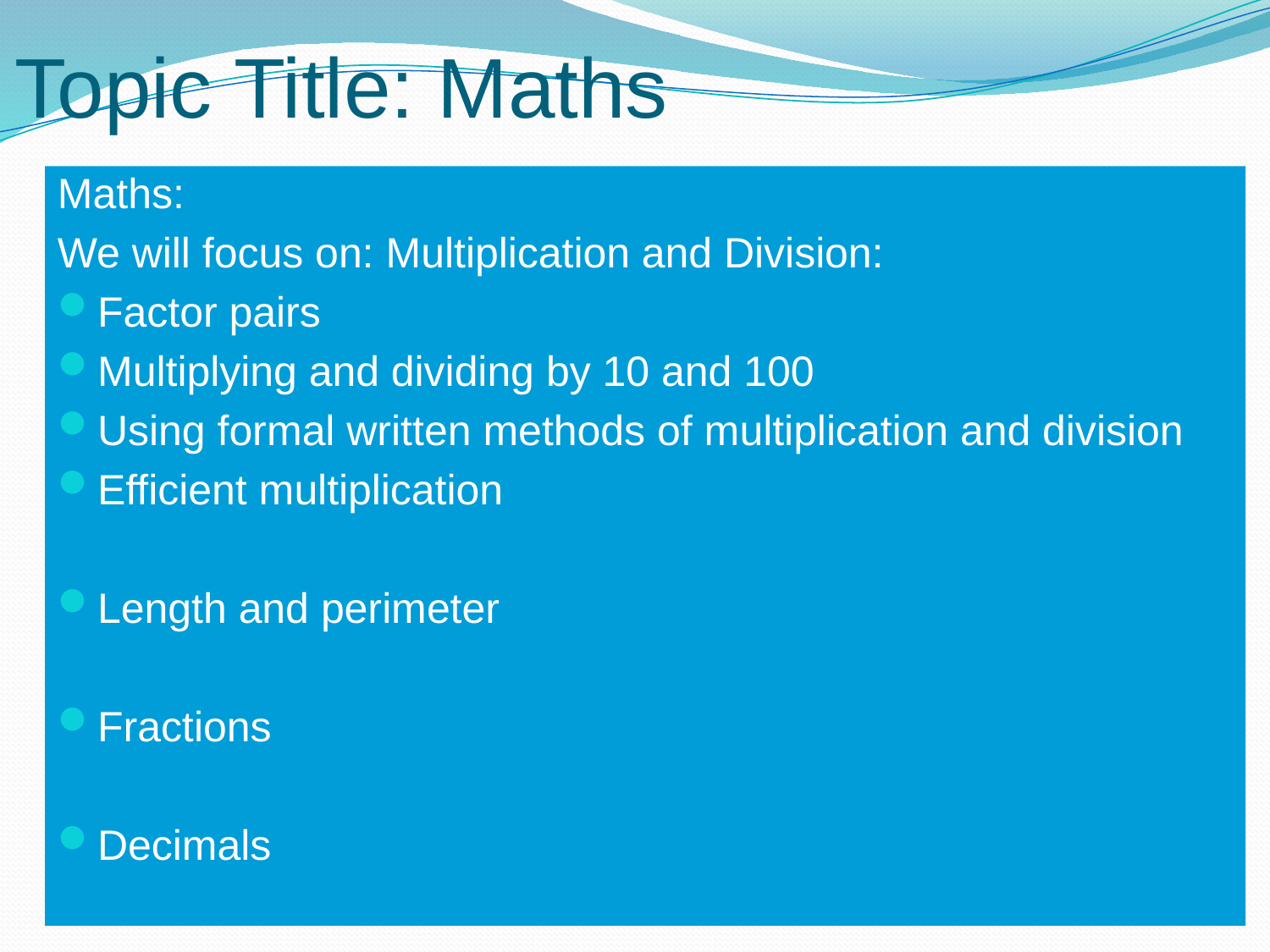

# Topic Title: Maths
Maths:
We will focus on: Multiplication and Division:
Factor pairs
Multiplying and dividing by 10 and 100
Using formal written methods of multiplication and division
Efficient multiplication

Length and perimeter

Fractions

Decimals